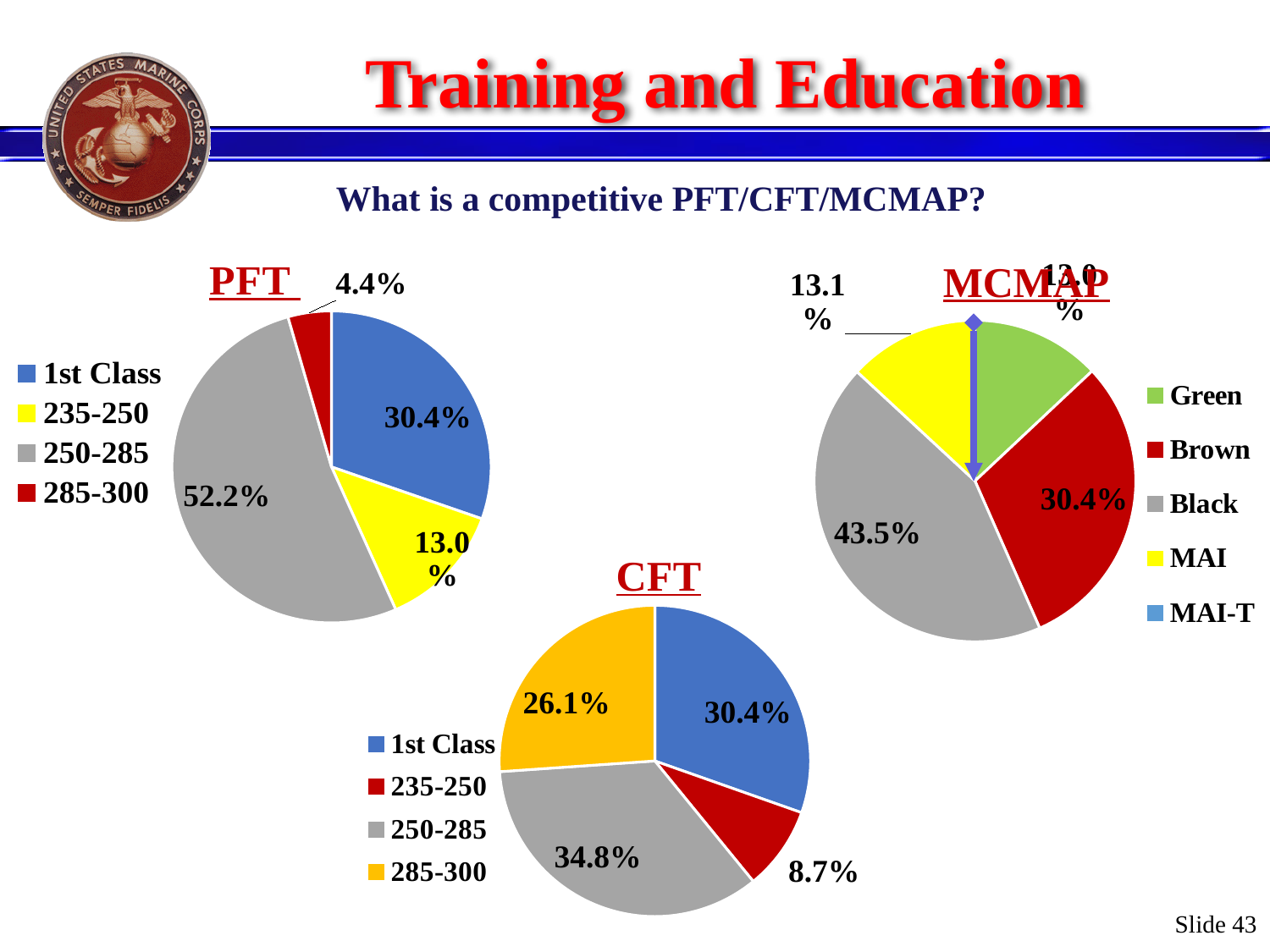

# Training and Education
What is a competitive PFT/CFT/MCMAP?

### Chart: PFT

| Category |  |
|---|---|
| 1st Class | 0.304 |
| 235-250 | 0.13 |
| 250-285 | 0.522 |
| 285-300 | 0.044 |

### Chart: MCMAP

| Category |  |
|---|---|
| Green  | 0.13 |
| Brown | 0.304 |
| Black | 0.435 |
| MAI | 0.131 |
| MAI-T | 0.0 |

### Chart: CFT

| Category |  |
|---|---|
| 1st Class | 0.304 |
| 235-250 | 0.087 |
| 250-285 | 0.348 |
| 285-300 | 0.261 |
Slide 43